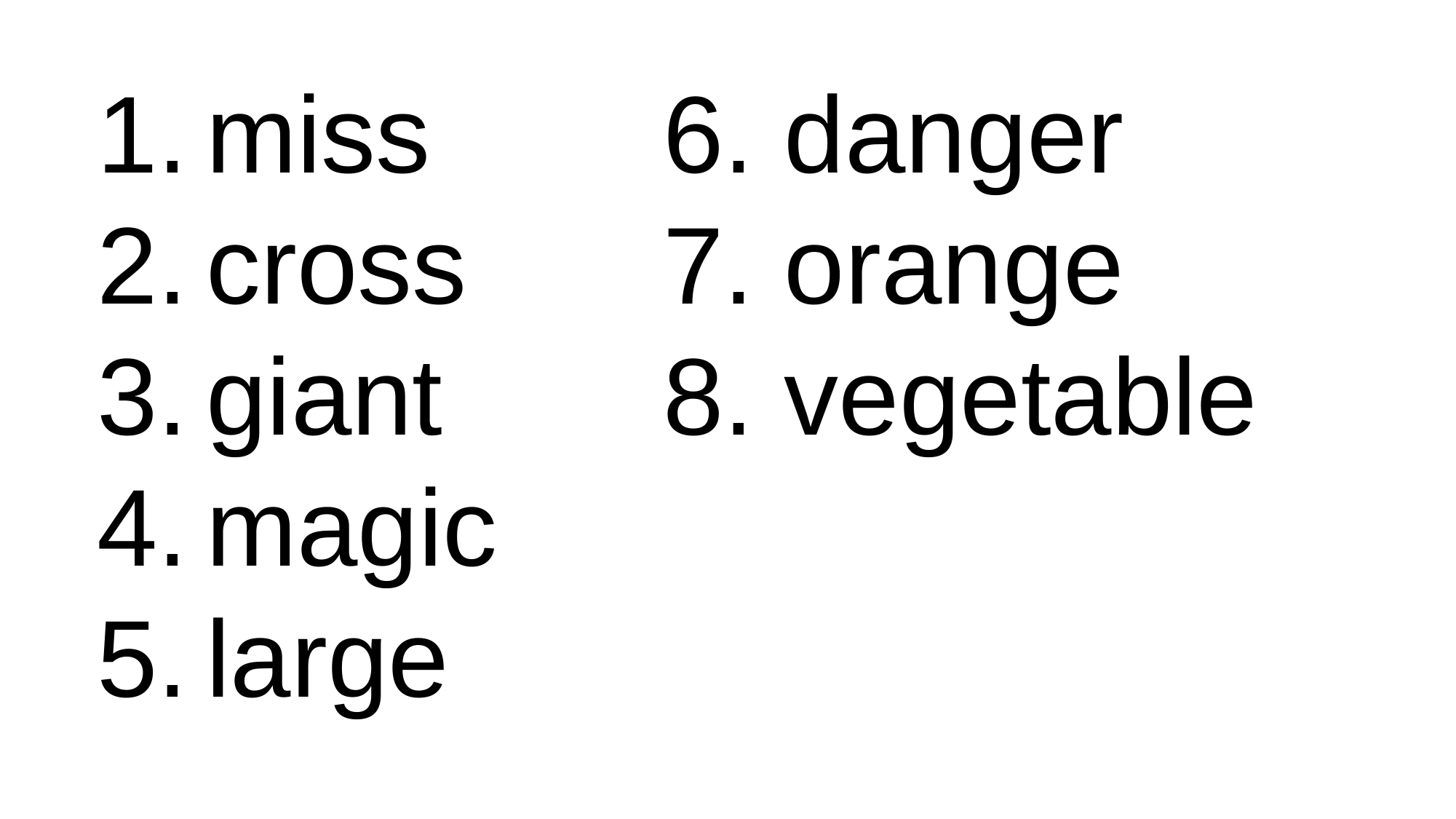

6. danger
 7. orange
 8. vegetable
miss
cross
giant
magic
large